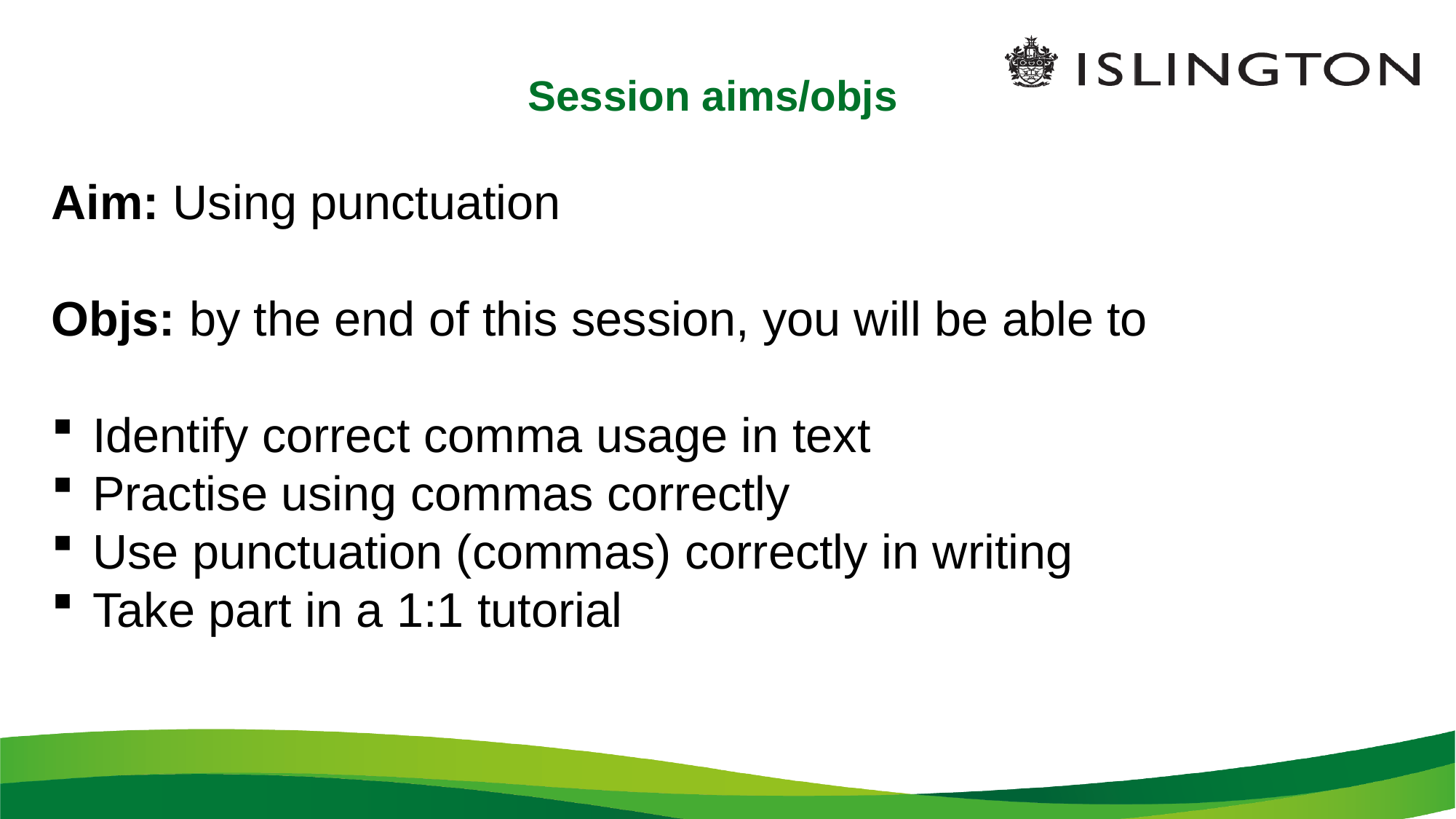

# Session aims/objs
Aim: Using punctuation

Objs: by the end of this session, you will be able to

Identify correct comma usage in text
Practise using commas correctly
Use punctuation (commas) correctly in writing
Take part in a 1:1 tutorial